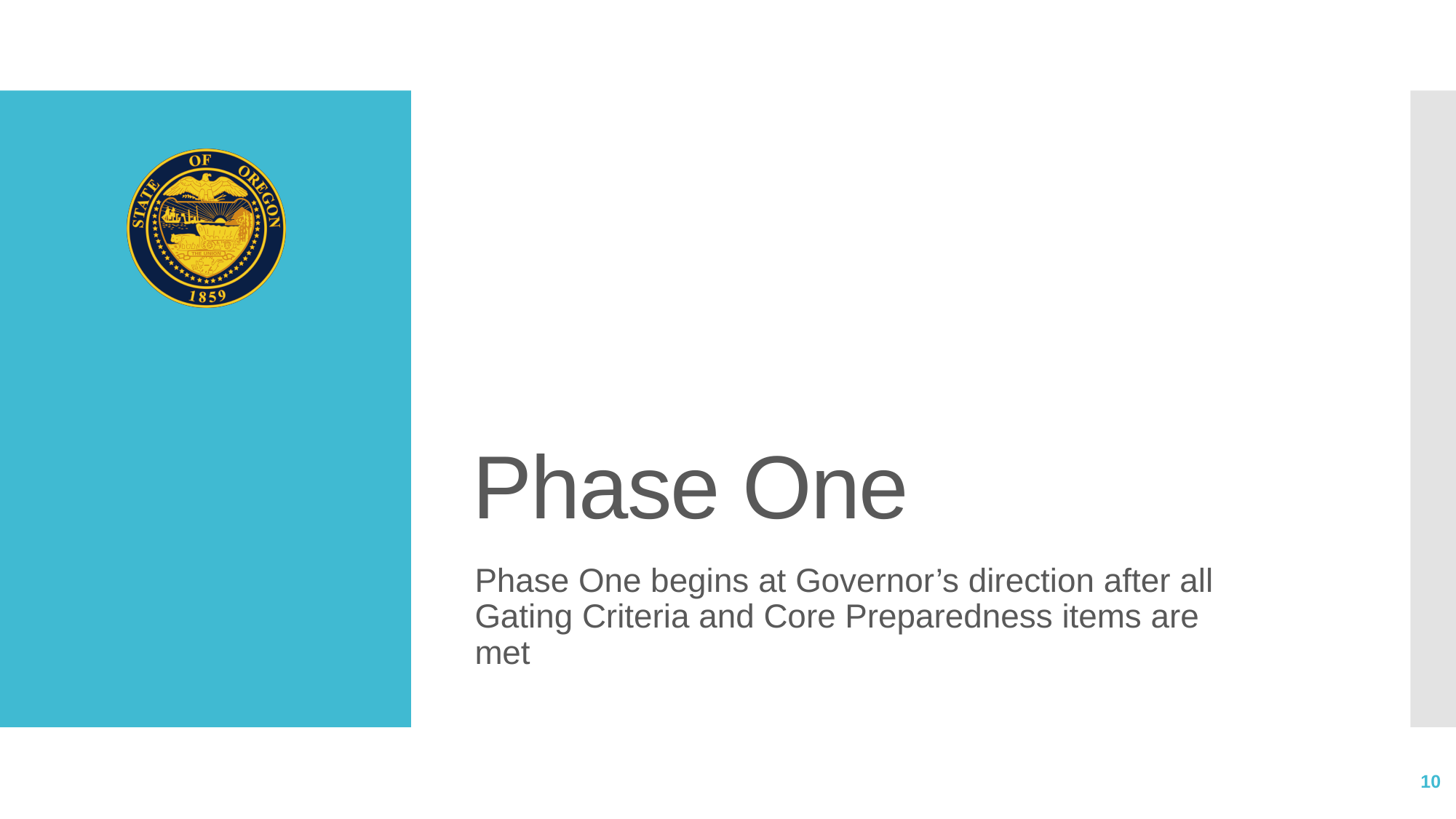

# Phase One
Phase One begins at Governor’s direction after all Gating Criteria and Core Preparedness items are met
10